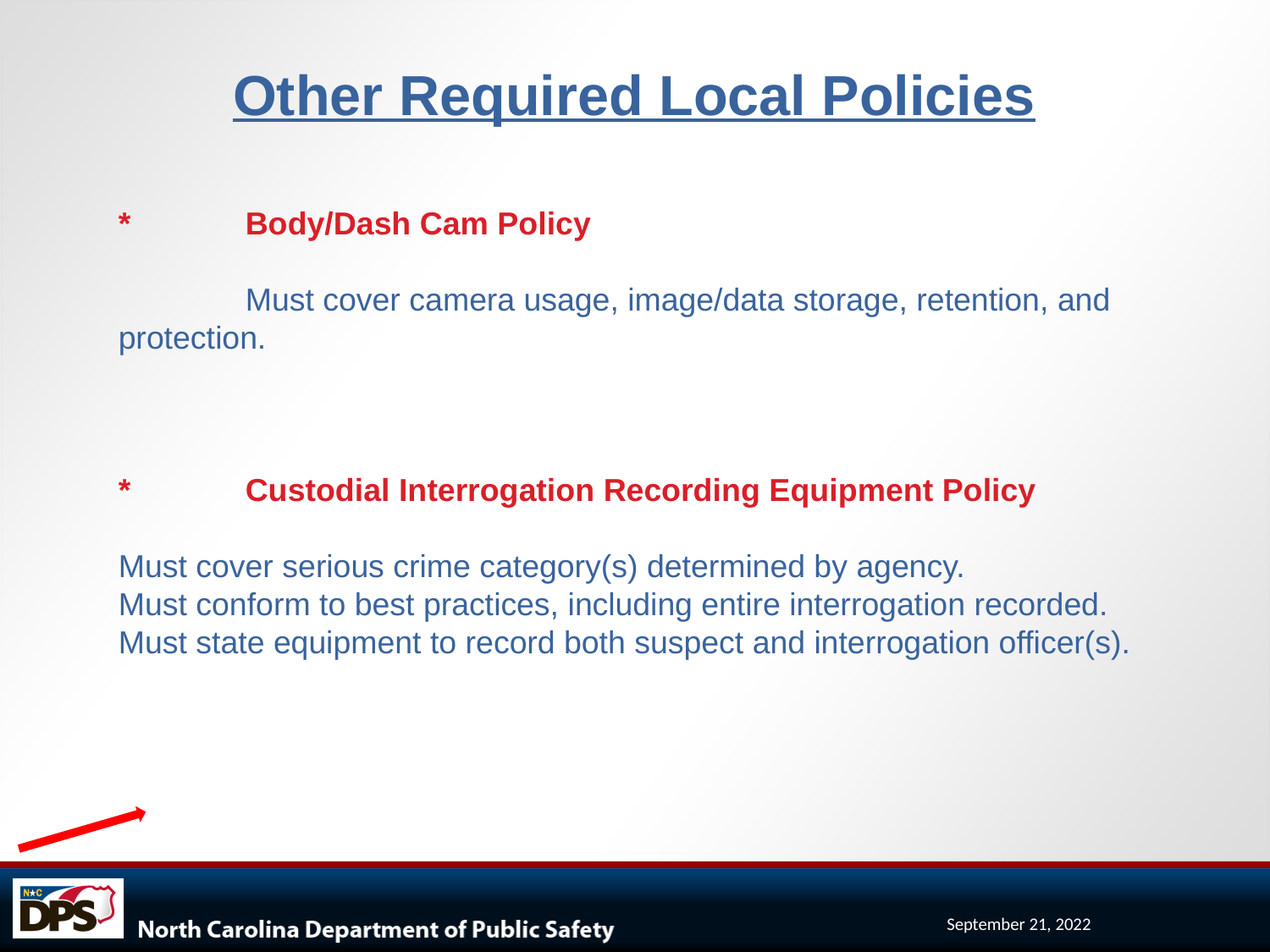

Other Required Local Policies
*	Body/Dash Cam Policy

	Must cover camera usage, image/data storage, retention, and 	protection.

*	Custodial Interrogation Recording Equipment Policy

Must cover serious crime category(s) determined by agency.
Must conform to best practices, including entire interrogation recorded.
Must state equipment to record both suspect and interrogation officer(s).

September 21, 2022